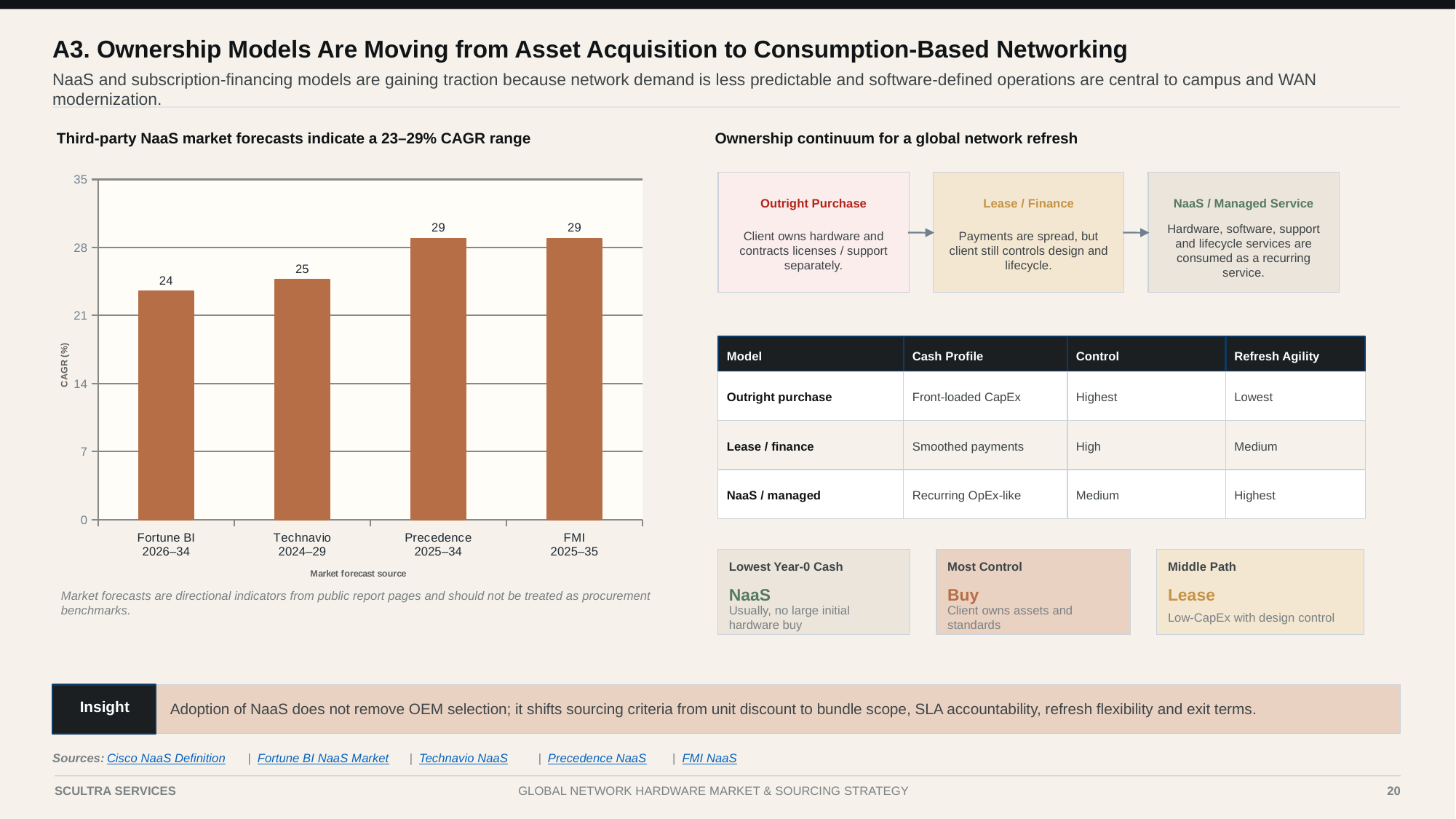

A3. Ownership Models Are Moving from Asset Acquisition to Consumption-Based Networking
NaaS and subscription-financing models are gaining traction because network demand is less predictable and software-defined operations are central to campus and WAN modernization.

Third-party NaaS market forecasts indicate a 23–29% CAGR range
Ownership continuum for a global network refresh

### Chart

| Category | Forecast CAGR |
|---|---|
| Fortune BI
2026–34 | 23.5 |
| Technavio
2024–29 | 24.7 |
| Precedence
2025–34 | 28.95 |
| FMI
2025–35 | 28.9 |

Outright Purchase
Lease / Finance
NaaS / Managed Service
Client owns hardware and contracts licenses / support separately.
Payments are spread, but client still controls design and lifecycle.
Hardware, software, support and lifecycle services are consumed as a recurring service.

Model
Cash Profile
Control
Refresh Agility

Outright purchase
Front-loaded CapEx
Highest
Lowest

Lease / finance
Smoothed payments
High
Medium

NaaS / managed
Recurring OpEx-like
Medium
Highest

Lowest Year-0 Cash
Most Control
Middle Path
NaaS
Buy
Lease
Market forecasts are directional indicators from public report pages and should not be treated as procurement benchmarks.
Usually, no large initial hardware buy
Client owns assets and standards
Low-CapEx with design control

Adoption of NaaS does not remove OEM selection; it shifts sourcing criteria from unit discount to bundle scope, SLA accountability, refresh flexibility and exit terms.
Insight
Sources:
Cisco NaaS Definition
|
Fortune BI NaaS Market
|
Technavio NaaS
|
Precedence NaaS
|
FMI NaaS

Case I | Global Network Hardware Market Analysis
20
SCULTRA SERVICES
GLOBAL NETWORK HARDWARE MARKET & SOURCING STRATEGY
20